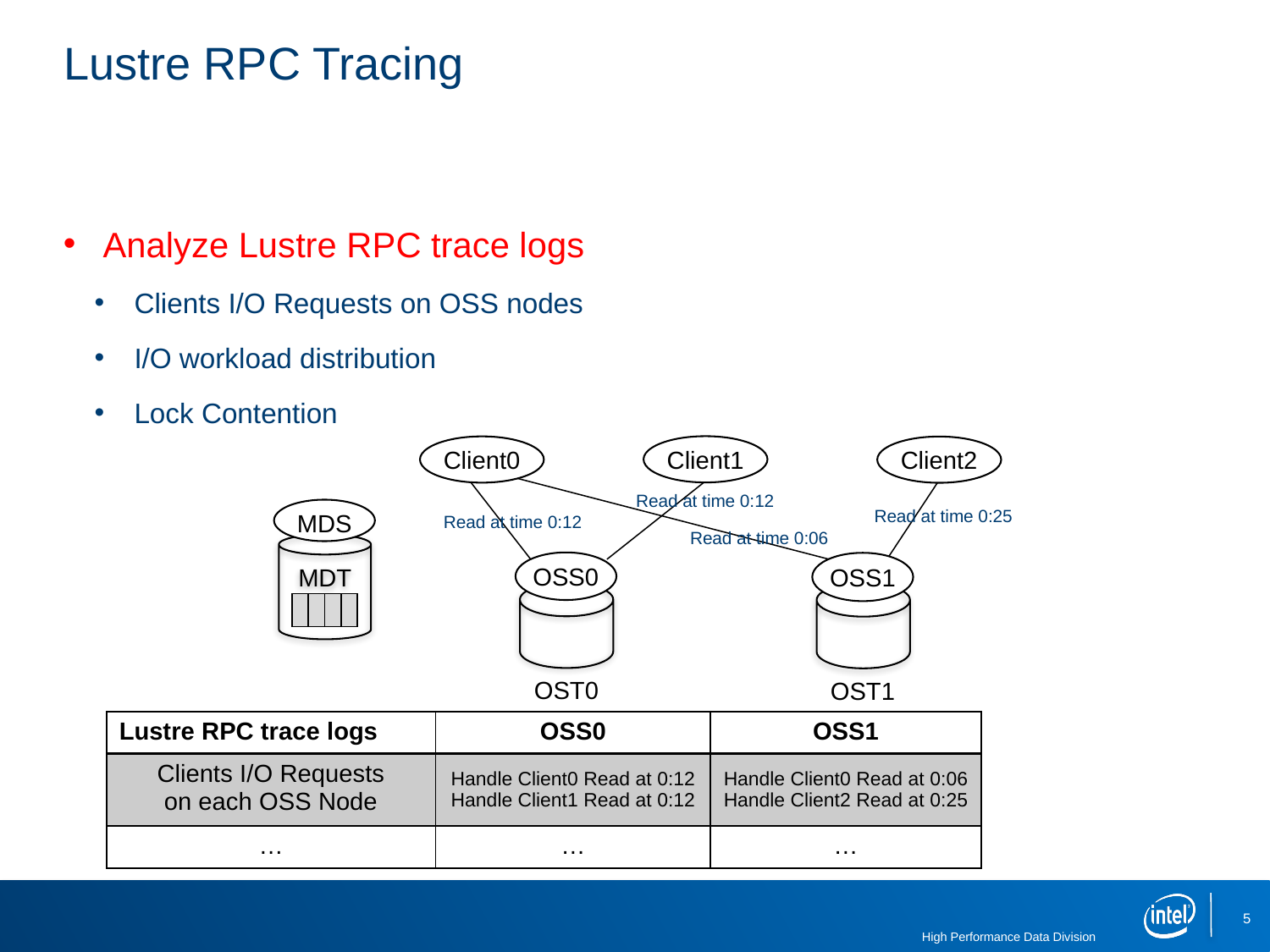

# Lustre RPC Tracing
Analyze Lustre RPC trace logs
Clients I/O Requests on OSS nodes
I/O workload distribution
Lock Contention

Client1
Client0
Client2

Read at time 0:12
Read at time 0:25

Read at time 0:12
MDS
Read at time 0:06
MDT

OSS0
OSS1

OST0
OST1
| Lustre RPC trace logs | OSS0 | OSS1 |
| --- | --- | --- |
| Clients I/O Requests on each OSS Node | Handle Client0 Read at 0:12 Handle Client1 Read at 0:12 | Handle Client0 Read at 0:06 Handle Client2 Read at 0:25 |
| … | … | … |
5